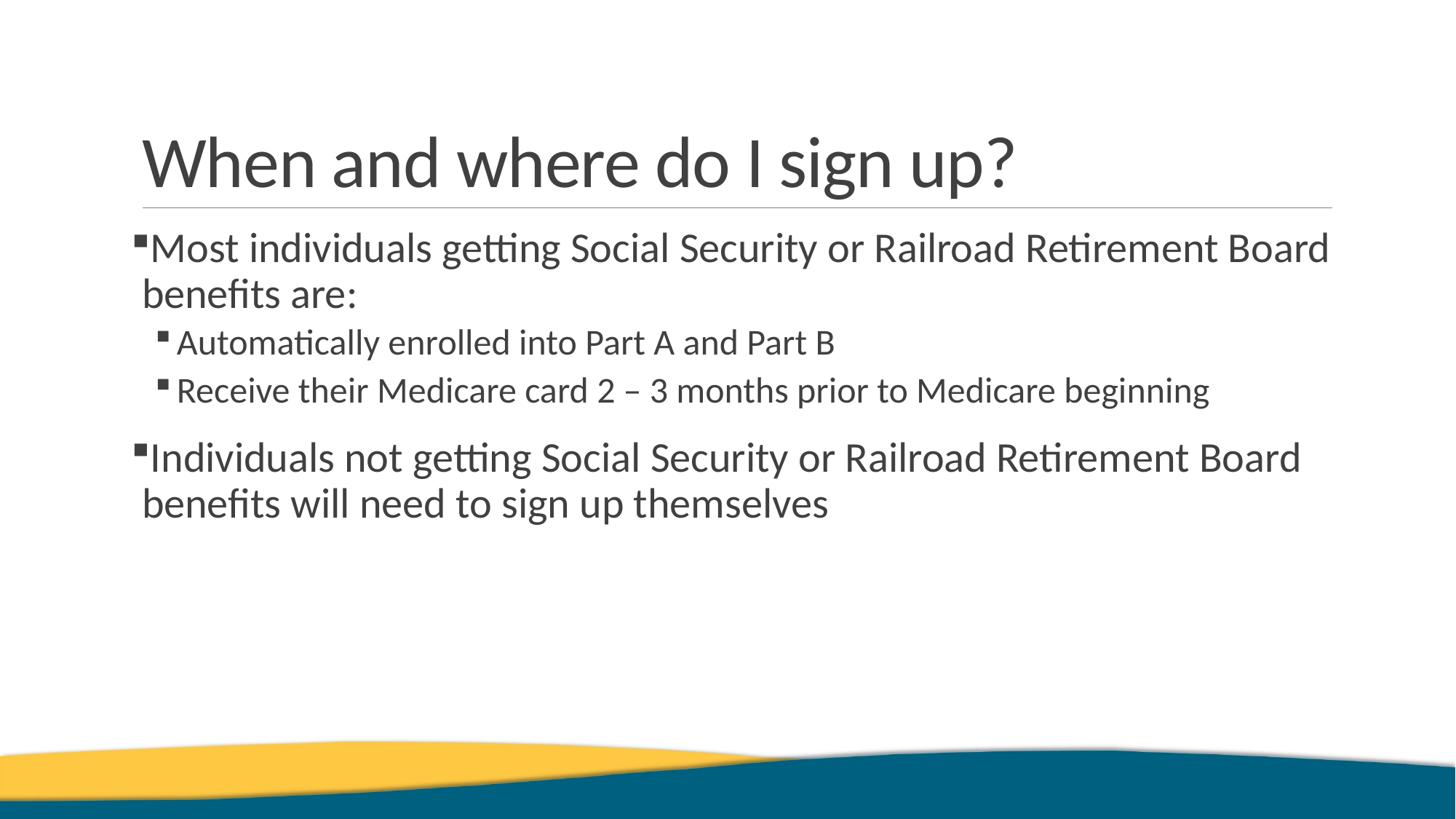

# When and where do I sign up?
Most individuals getting Social Security or Railroad Retirement Board benefits are:
Automatically enrolled into Part A and Part B
Receive their Medicare card 2 – 3 months prior to Medicare beginning
Individuals not getting Social Security or Railroad Retirement Board benefits will need to sign up themselves